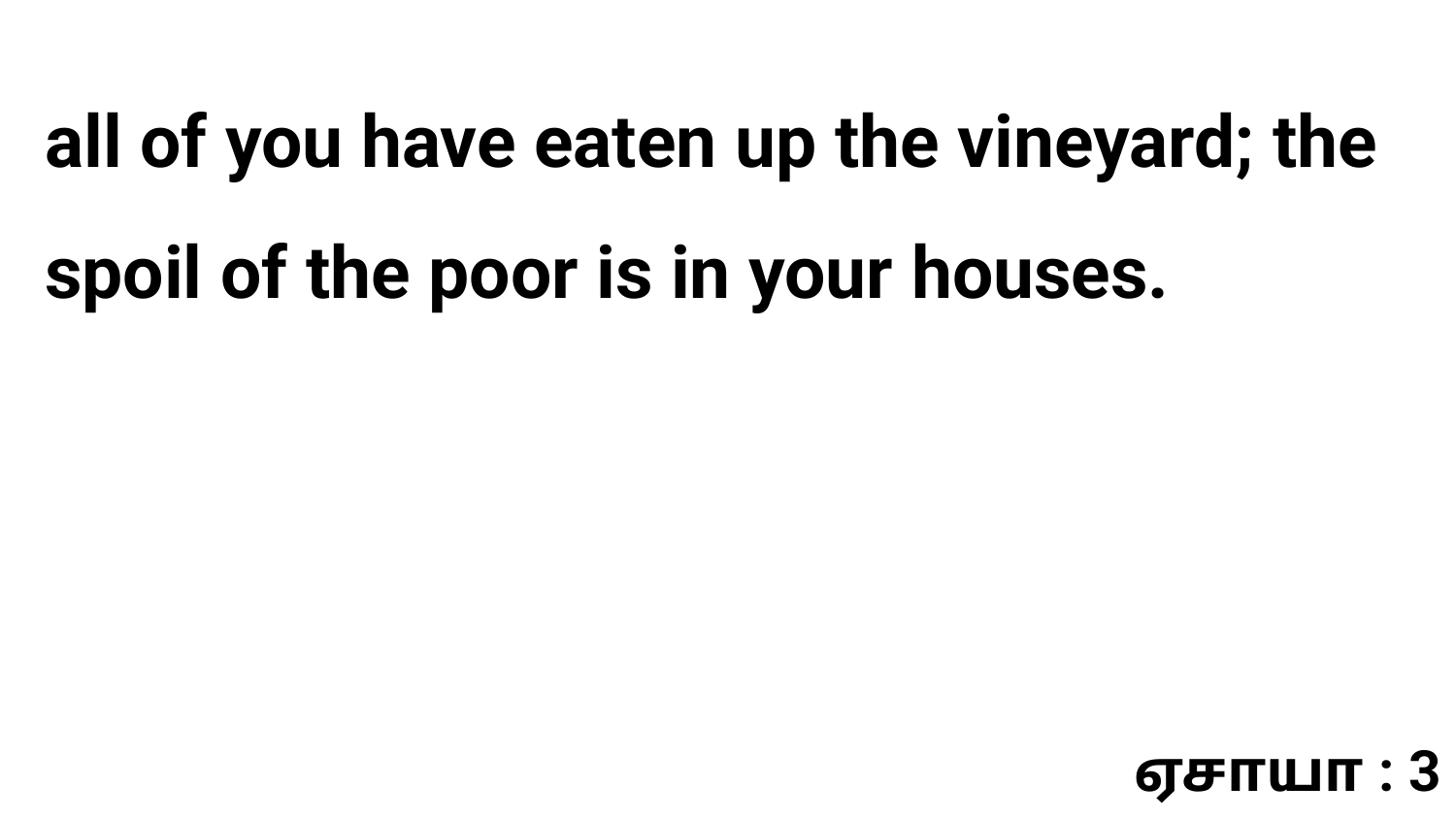

all of you have eaten up the vineyard; the spoil of the poor is in your houses.
ஏசாயா : 3